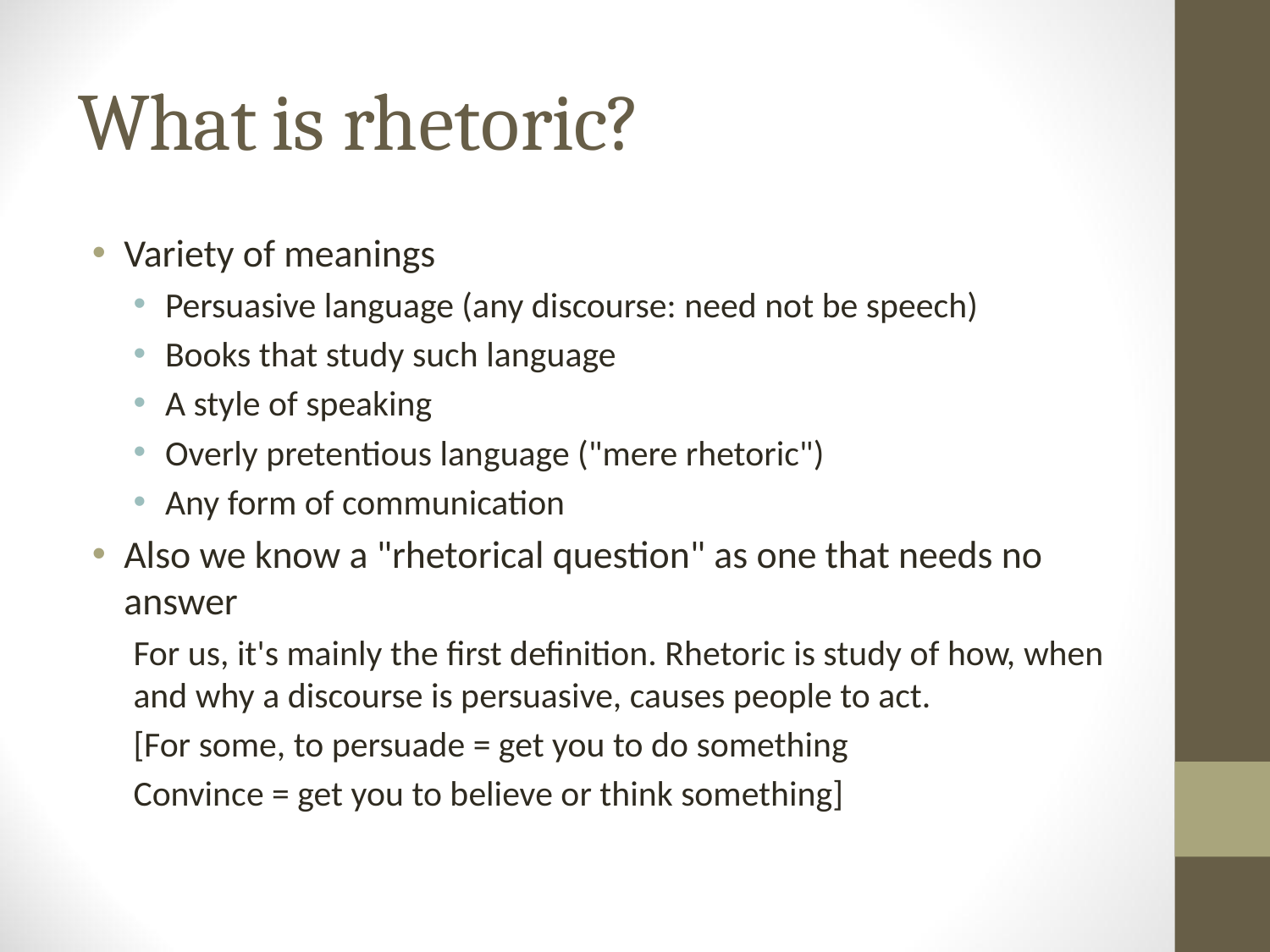

# What is rhetoric?
Variety of meanings
Persuasive language (any discourse: need not be speech)
Books that study such language
A style of speaking
Overly pretentious language ("mere rhetoric")
Any form of communication
Also we know a "rhetorical question" as one that needs no answer
For us, it's mainly the first definition. Rhetoric is study of how, when and why a discourse is persuasive, causes people to act.
[For some, to persuade = get you to do something
Convince = get you to believe or think something]